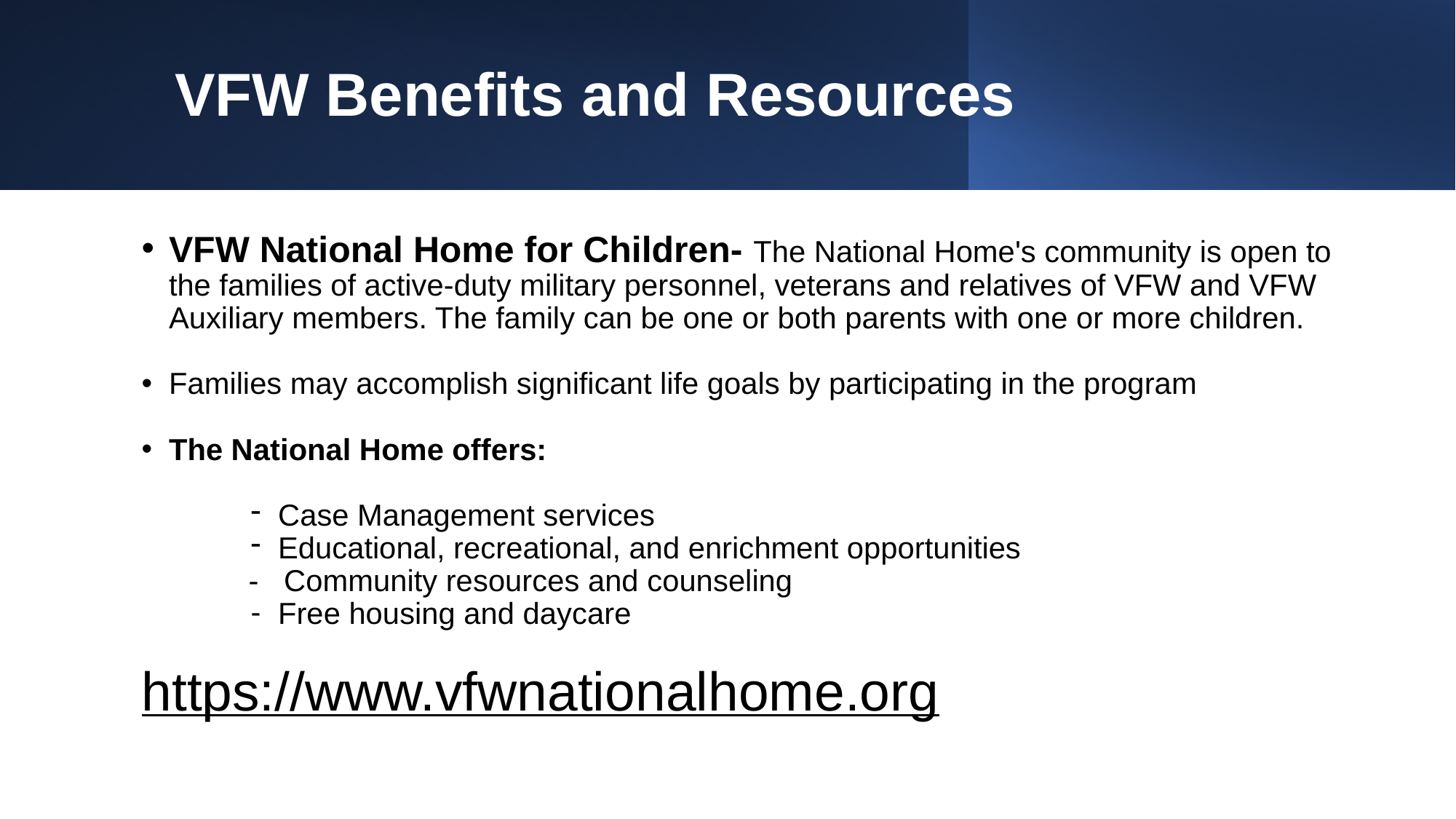

# VFW Benefits and Resources
VFW National Home for Children- The National Home's community is open to the families of active-duty military personnel, veterans and relatives of VFW and VFW Auxiliary members. The family can be one or both parents with one or more children.

Families may accomplish significant life goals by participating in the program

The National Home offers:

Case Management services
Educational, recreational, and enrichment opportunities
   -   Community resources and counseling
Free housing and daycare

https://www.vfwnationalhome.org